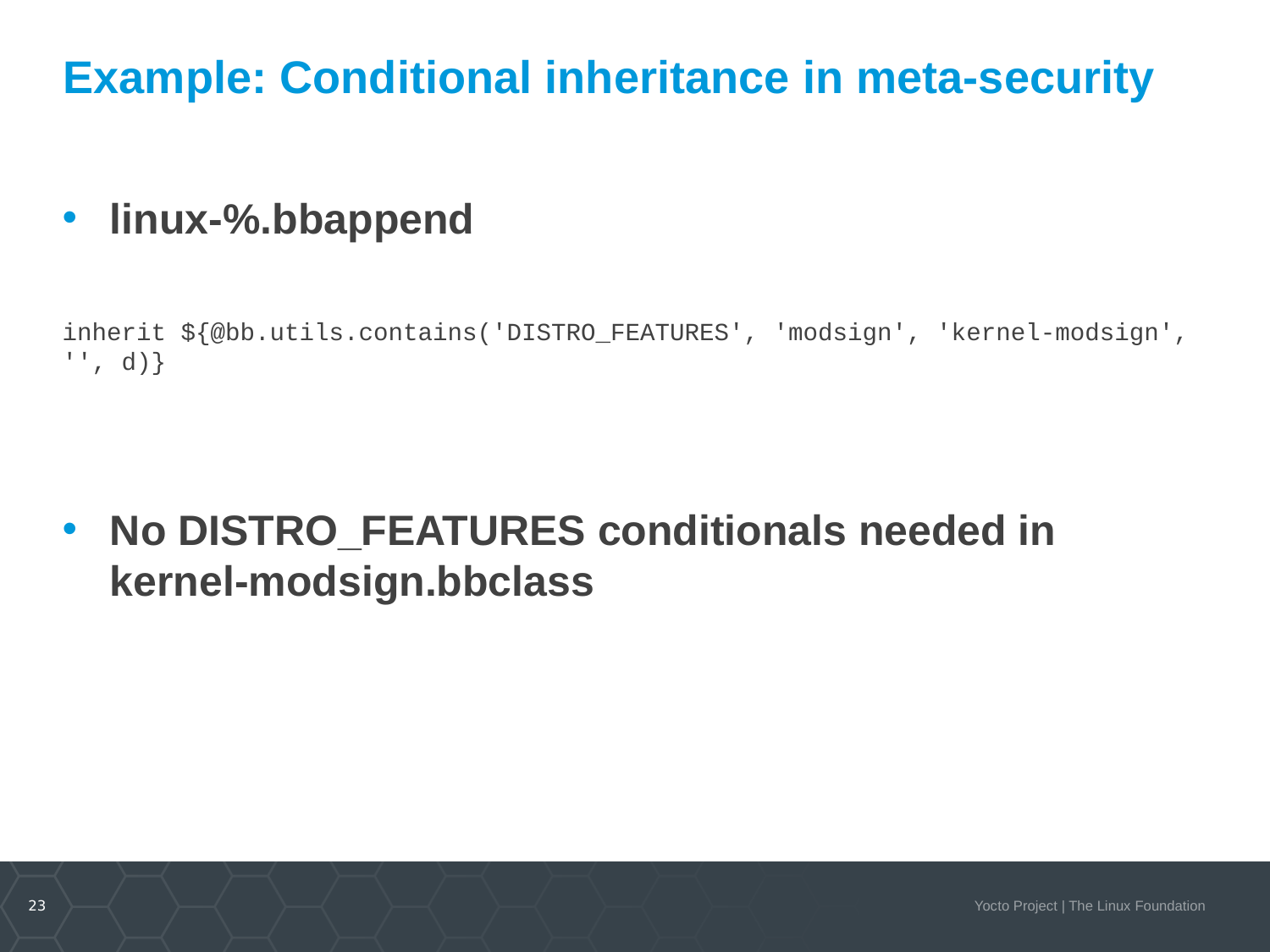

# Example: Conditional inheritance in meta-security
linux-%.bbappend

inherit ${@bb.utils.contains('DISTRO_FEATURES', 'modsign', 'kernel-modsign', '', d)}

No DISTRO_FEATURES conditionals needed in kernel-modsign.bbclass